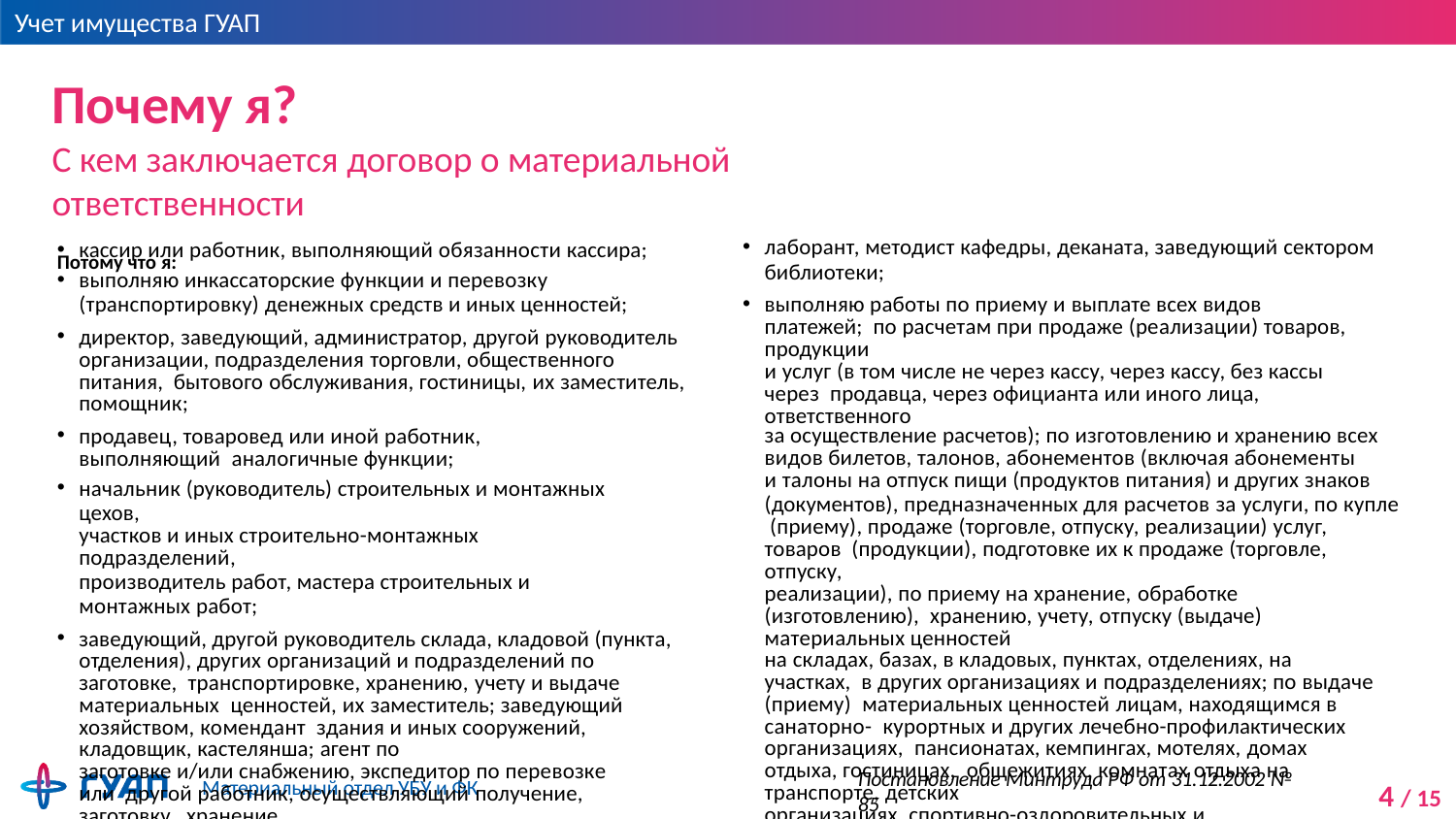

Учет имущества ГУАП
# Почему я?
С кем заключается договор о материальной ответственности
Потому что я:
кассир или работник, выполняющий обязанности кассира;
выполняю инкассаторские функции и перевозку
(транспортировку) денежных средств и иных ценностей;
директор, заведующий, администратор, другой руководитель  организации, подразделения торговли, общественного питания,  бытового обслуживания, гостиницы, их заместитель, помощник;
продавец, товаровед или иной работник, выполняющий  аналогичные функции;
начальник (руководитель) строительных и монтажных цехов,
участков и иных строительно-монтажных подразделений,
производитель работ, мастера строительных и монтажных работ;
заведующий, другой руководитель склада, кладовой (пункта,  отделения), других организаций и подразделений по заготовке,  транспортировке, хранению, учету и выдаче материальных  ценностей, их заместитель; заведующий хозяйством, комендант  здания и иных сооружений, кладовщик, кастелянша; агент по
заготовке и/или снабжению, экспедитор по перевозке или  другой работник, осуществляющий получение, заготовку,  хранение,
учет, выдачу, транспортировку материальных ценностей;
лаборант, методист кафедры, деканата, заведующий сектором
библиотеки;
выполняю работы по приему и выплате всех видов платежей;  по расчетам при продаже (реализации) товаров, продукции
и услуг (в том числе не через кассу, через кассу, без кассы через  продавца, через официанта или иного лица, ответственного
за осуществление расчетов); по изготовлению и хранению всех
видов билетов, талонов, абонементов (включая абонементы
и талоны на отпуск пищи (продуктов питания) и других знаков
(документов), предназначенных для расчетов за услуги, по купле  (приему), продаже (торговле, отпуску, реализации) услуг, товаров  (продукции), подготовке их к продаже (торговле, отпуску,
реализации), по приему на хранение, обработке (изготовлению),  хранению, учету, отпуску (выдаче) материальных ценностей
на складах, базах, в кладовых, пунктах, отделениях, на участках,  в других организациях и подразделениях; по выдаче (приему)  материальных ценностей лицам, находящимся в санаторно-  курортных и других лечебно-профилактических организациях,  пансионатах, кемпингах, мотелях, домах отдыха, гостиницах,  общежитиях, комнатах отдыха на транспорте, детских
организациях, спортивно-оздоровительных и туристских  организациях, в образовательных организациях…
Постановление Минтруда РФ от 31.12.2002 № 85
Материальный отдел УБУ и ФК
4 / 15